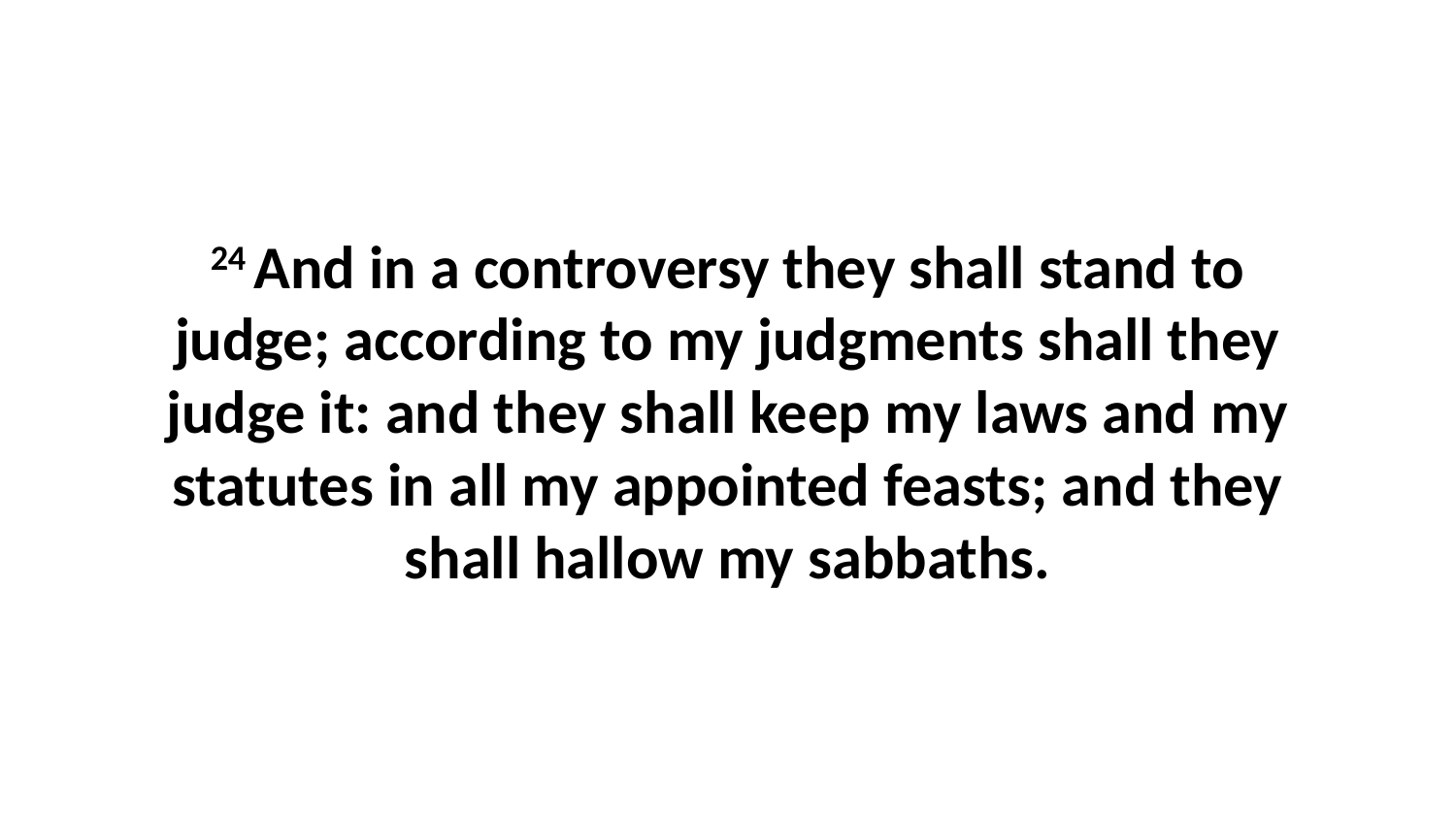

24 And in a controversy they shall stand to judge; according to my judgments shall they judge it: and they shall keep my laws and my statutes in all my appointed feasts; and they shall hallow my sabbaths.